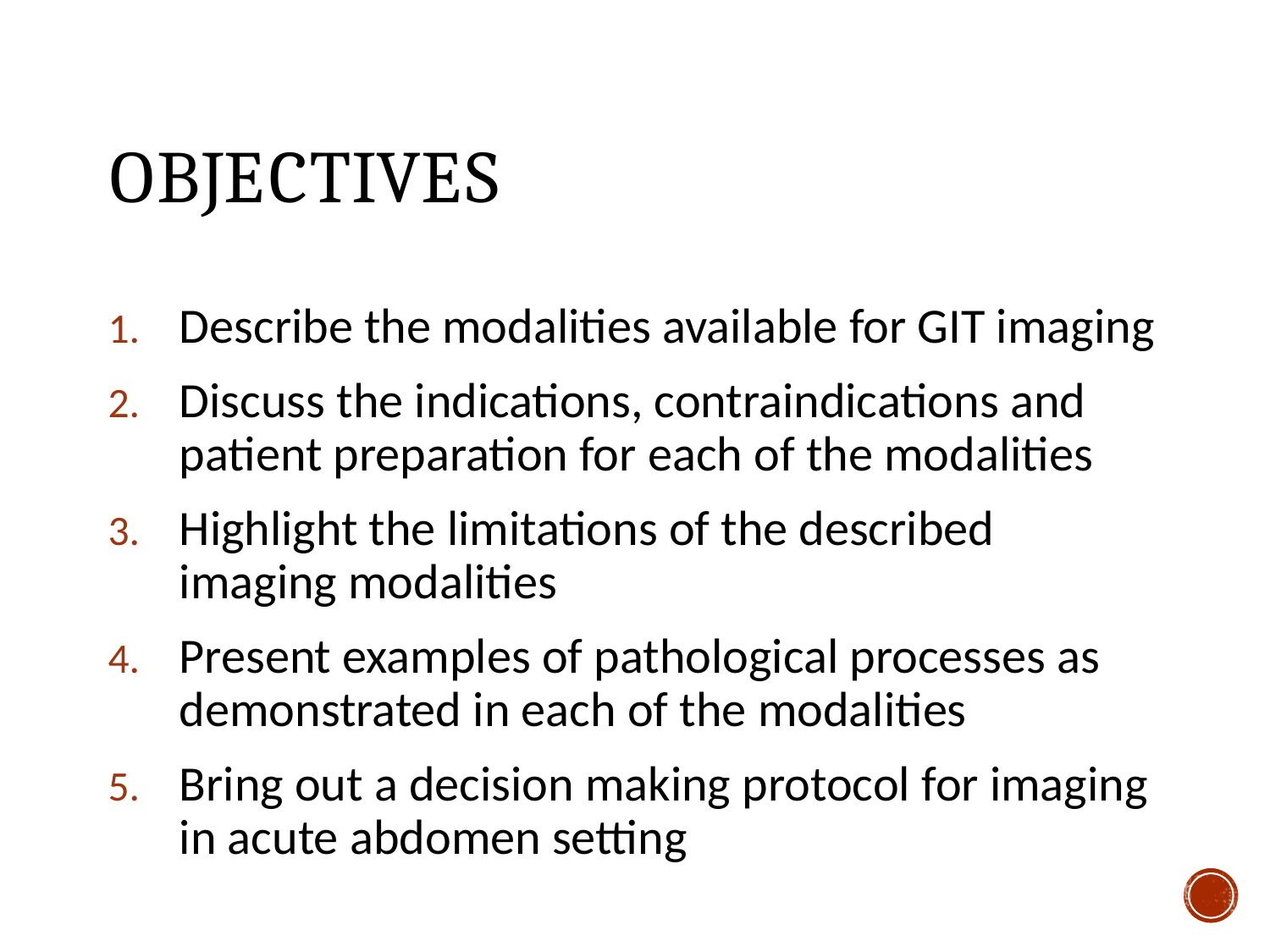

# OBJECTIVES
Describe the modalities available for GIT imaging
Discuss the indications, contraindications and patient preparation for each of the modalities
Highlight the limitations of the described imaging modalities
Present examples of pathological processes as demonstrated in each of the modalities
Bring out a decision making protocol for imaging in acute abdomen setting